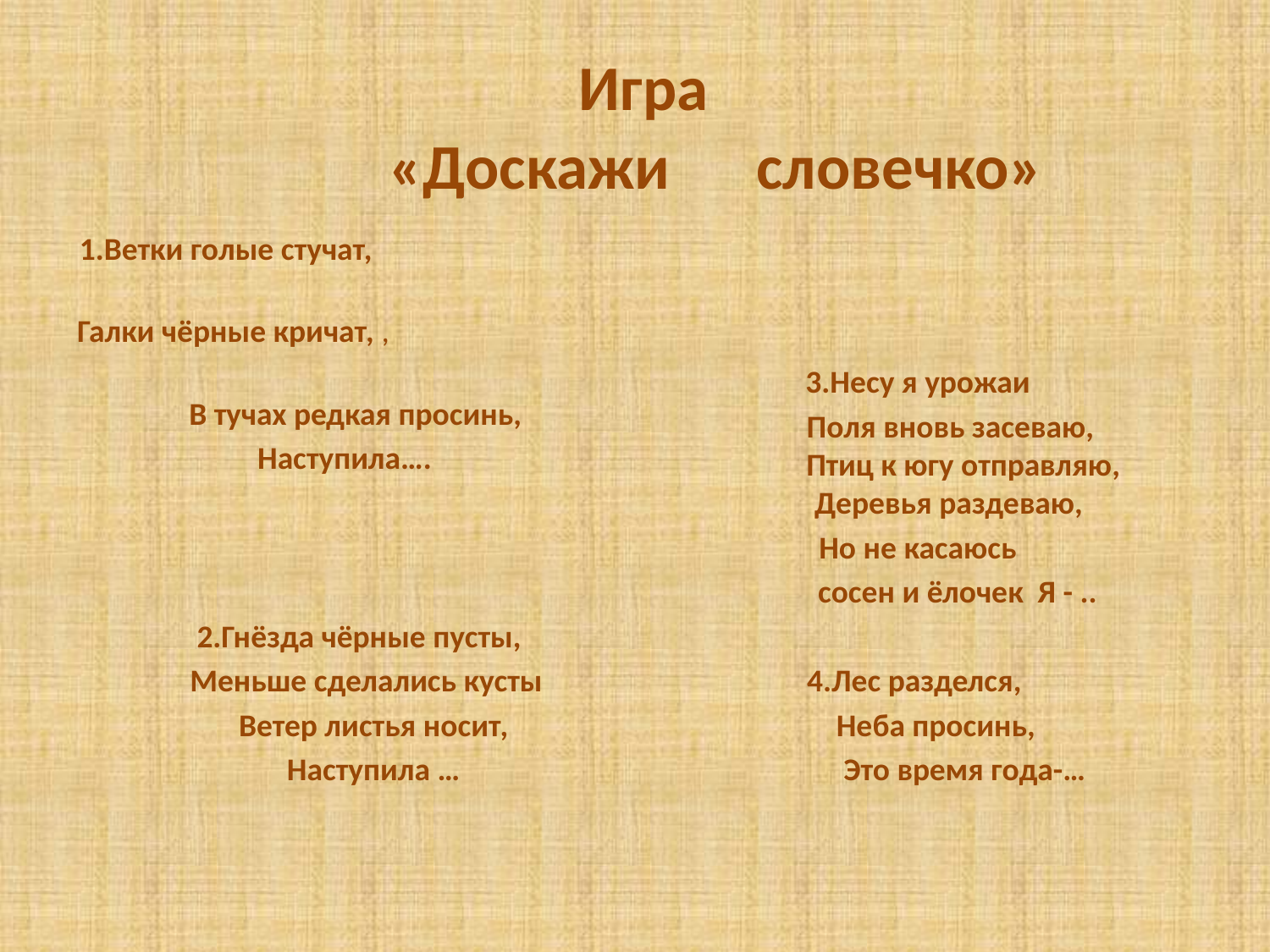

# Игра «Доскажи      словечко»
1.Ветки голые стучат,
Галки чёрные кричат, ,
В тучах редкая просинь,
 Наступила….

 2.Гнёзда чёрные пусты,
    Меньше сделались кусты
     Ветер листья носит,
     Наступила …

 3.Несу я урожаи
          Поля вновь засеваю,
       Птиц к югу отправляю,
   Деревья раздеваю,
 Но не касаюсь
            сосен и ёлочек  Я - ..

4.Лес разделся,
      Неба просинь,
              Это время года-…

осень

осень

осень

осень